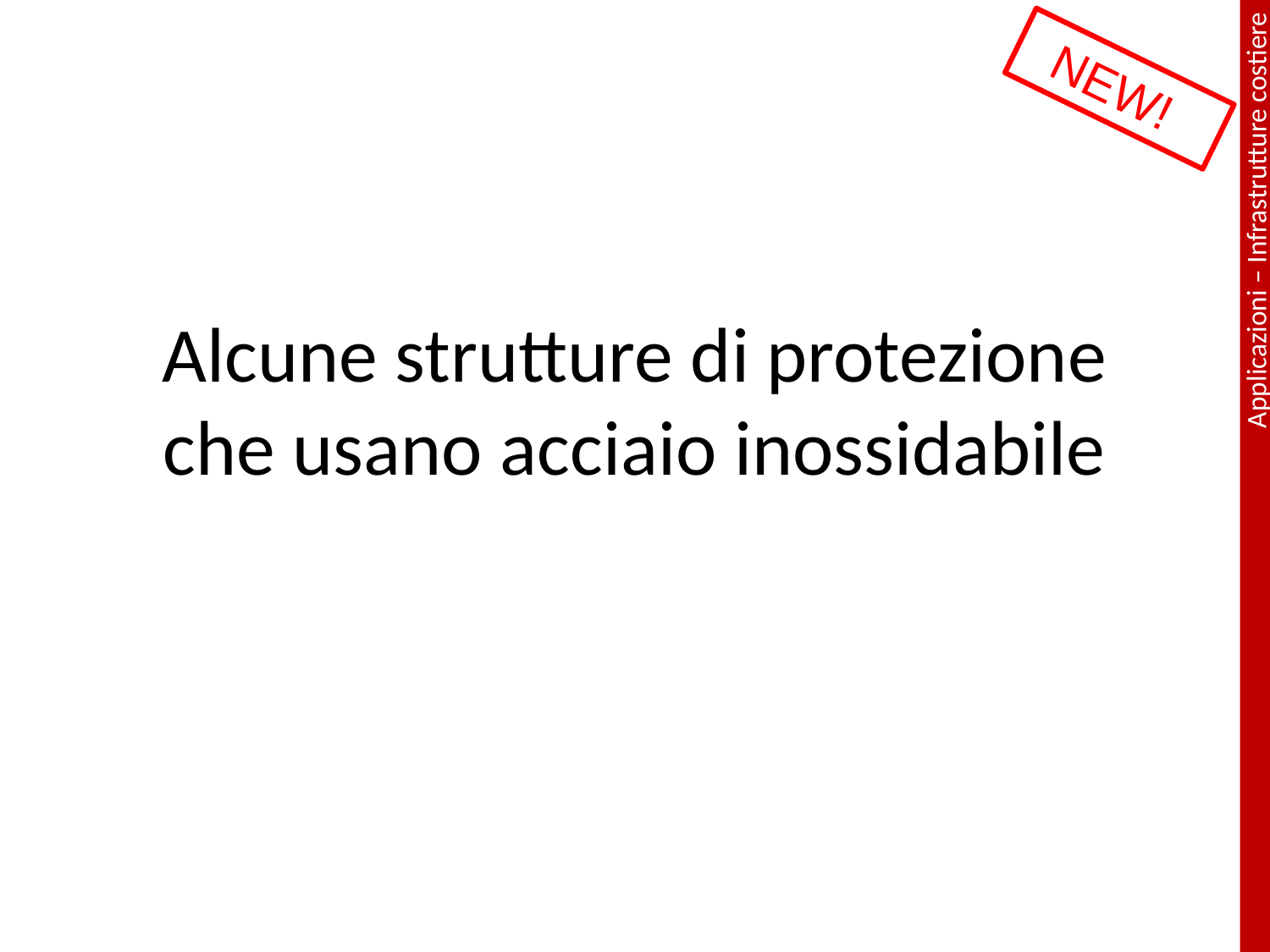

NEW!
# Alcune strutture di protezione che usano acciaio inossidabile